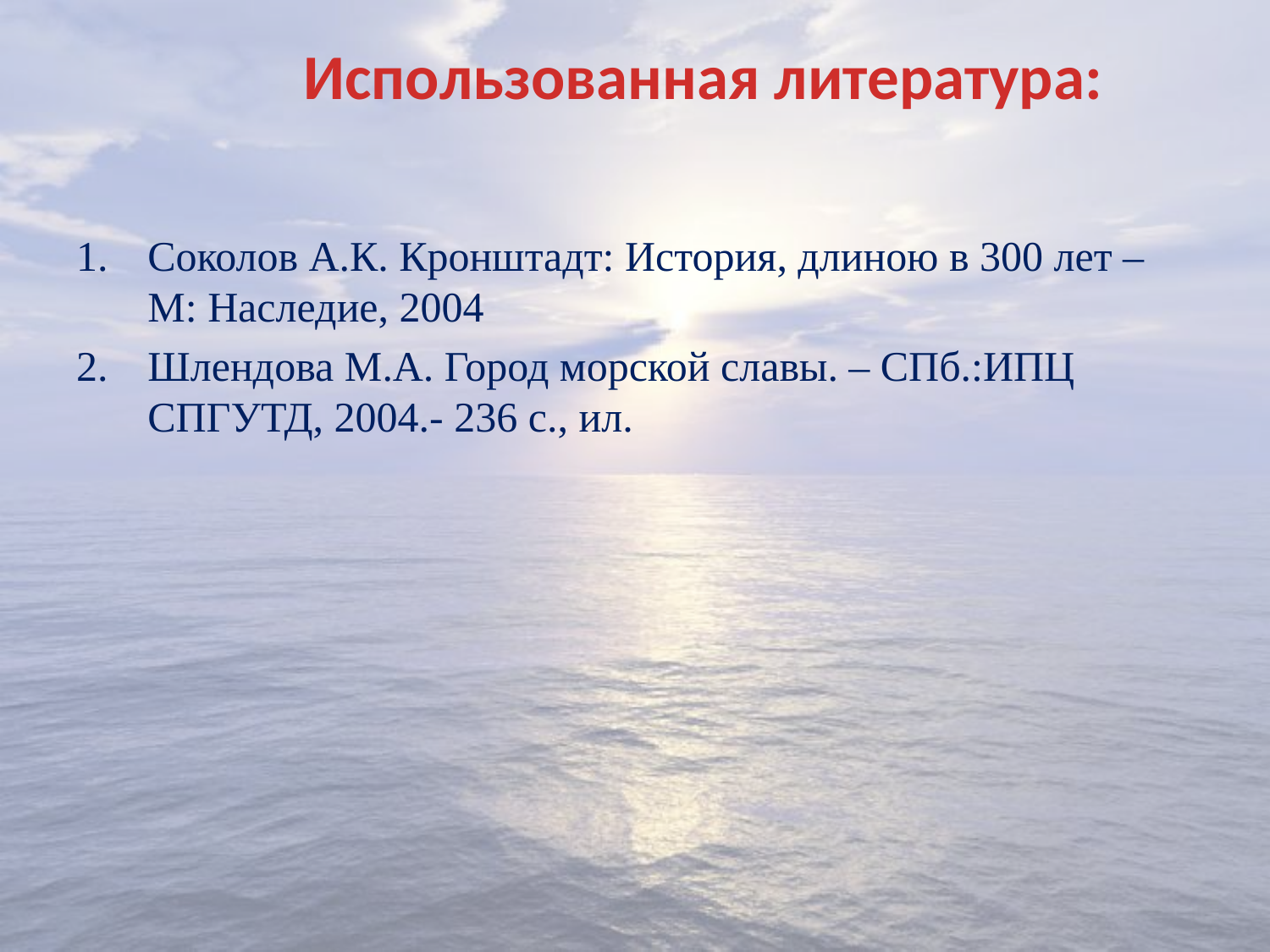

#
Использованная литература:
Соколов А.К. Кронштадт: История, длиною в 300 лет – М: Наследие, 2004
Шлендова М.А. Город морской славы. – СПб.:ИПЦ СПГУТД, 2004.- 236 с., ил.